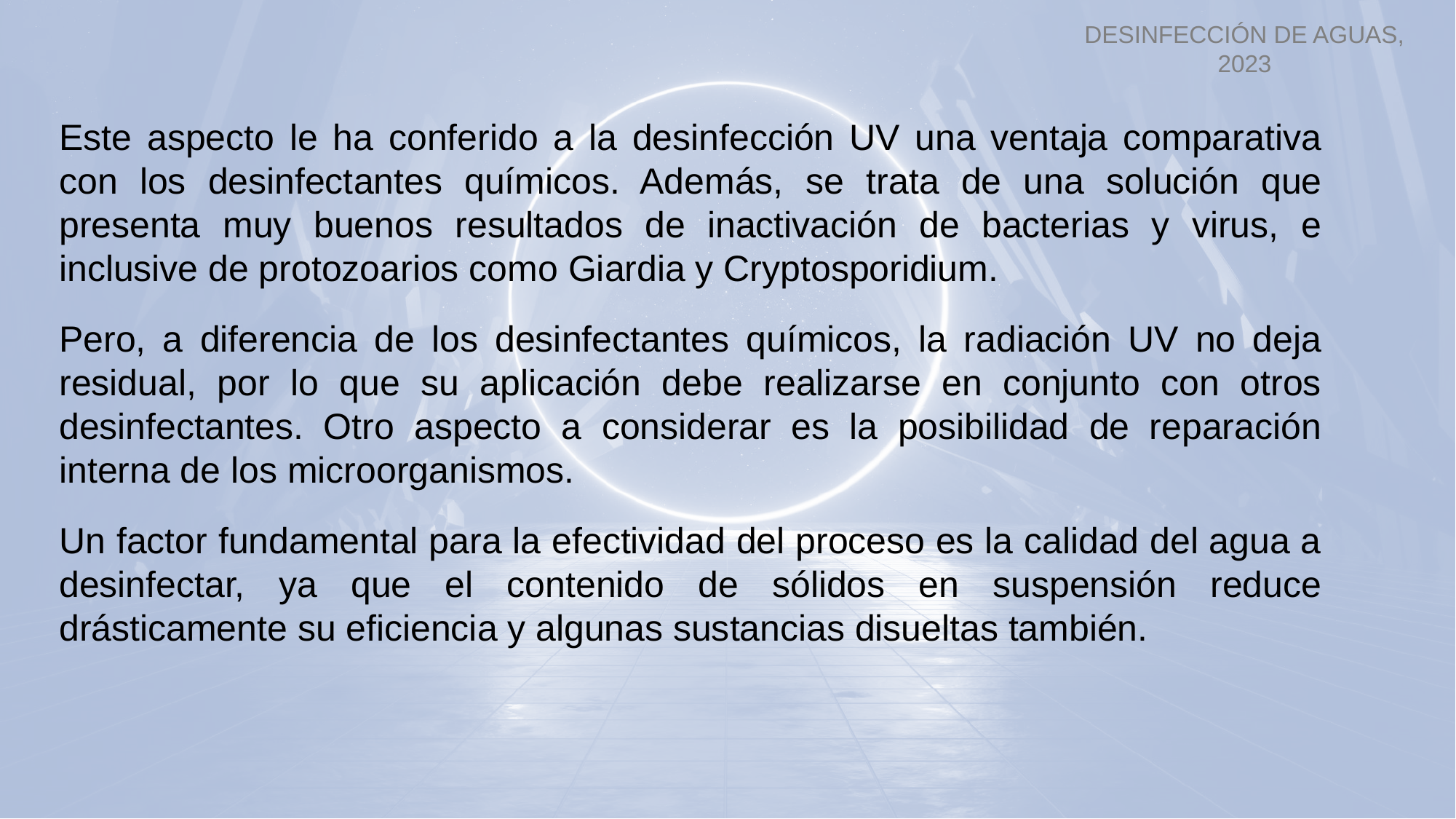

Este aspecto le ha conferido a la desinfección UV una ventaja comparativa con los desinfectantes químicos. Además, se trata de una solución que presenta muy buenos resultados de inactivación de bacterias y virus, e inclusive de protozoarios como Giardia y Cryptosporidium.
Pero, a diferencia de los desinfectantes químicos, la radiación UV no deja residual, por lo que su aplicación debe realizarse en conjunto con otros desinfectantes. Otro aspecto a considerar es la posibilidad de reparación interna de los microorganismos.
Un factor fundamental para la efectividad del proceso es la calidad del agua a desinfectar, ya que el contenido de sólidos en suspensión reduce drásticamente su eficiencia y algunas sustancias disueltas también.